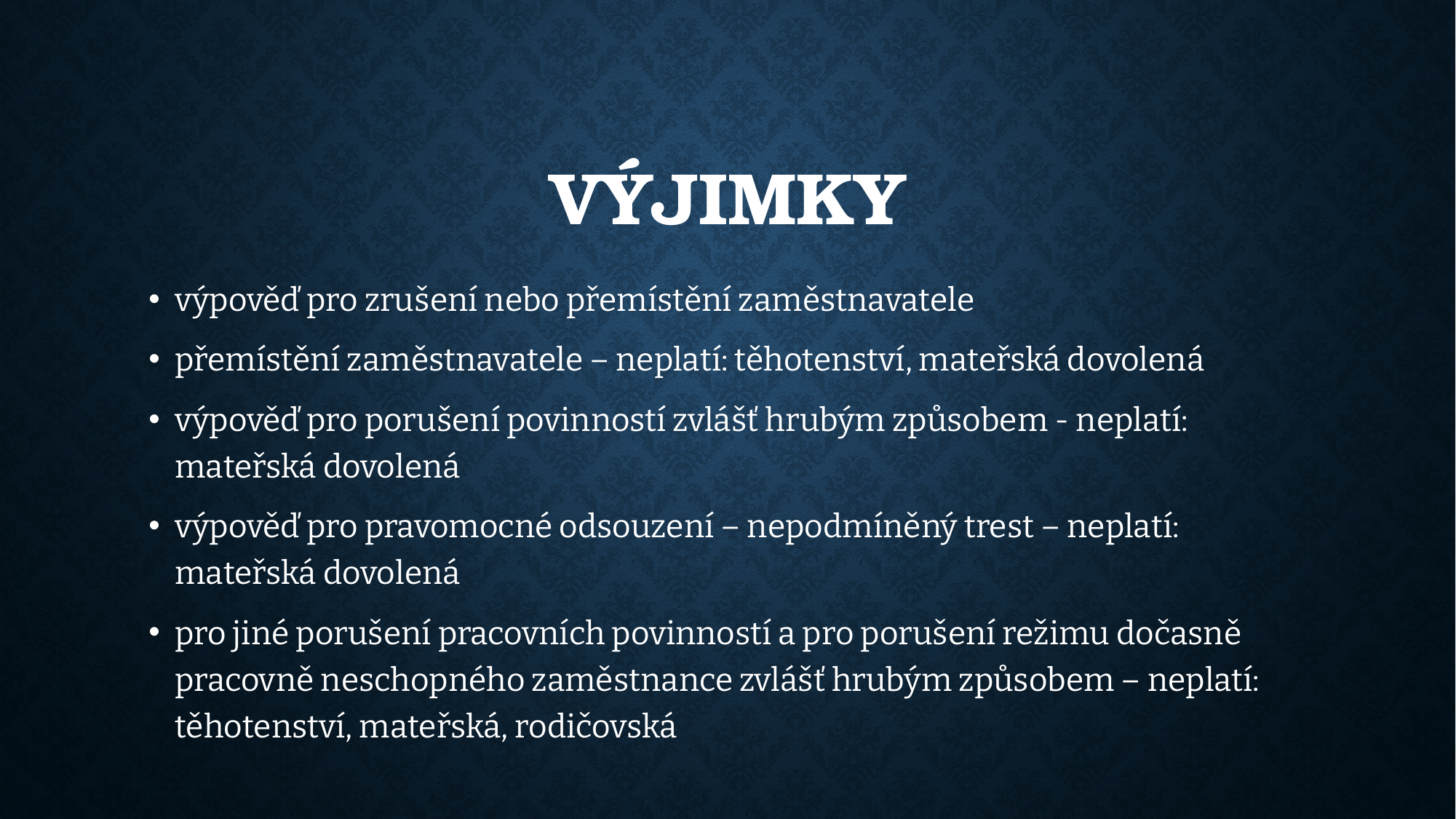

# Výjimky
výpověď pro zrušení nebo přemístění zaměstnavatele
přemístění zaměstnavatele – neplatí: těhotenství, mateřská dovolená
výpověď pro porušení povinností zvlášť hrubým způsobem - neplatí: mateřská dovolená
výpověď pro pravomocné odsouzení – nepodmíněný trest – neplatí: mateřská dovolená
pro jiné porušení pracovních povinností a pro porušení režimu dočasně pracovně neschopného zaměstnance zvlášť hrubým způsobem – neplatí: těhotenství, mateřská, rodičovská